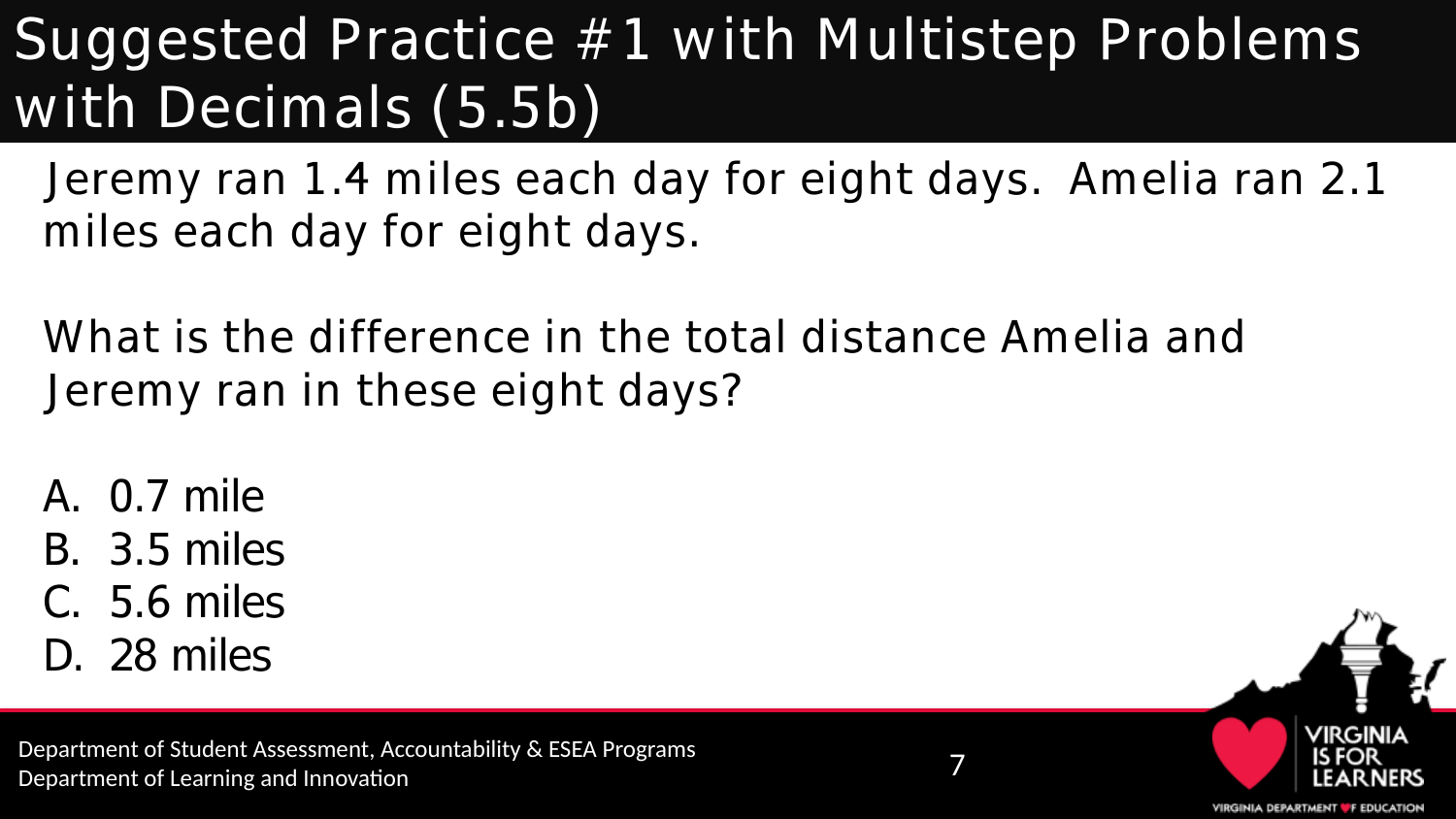

# Suggested Practice #1 with Multistep Problems with Decimals (5.5b)
Jeremy ran 1.4 miles each day for eight days.  Amelia ran 2.1 miles each day for eight days.

What is the difference in the total distance Amelia and Jeremy ran in these eight days?

0.7 mile
3.5 miles
5.6 miles
28 miles